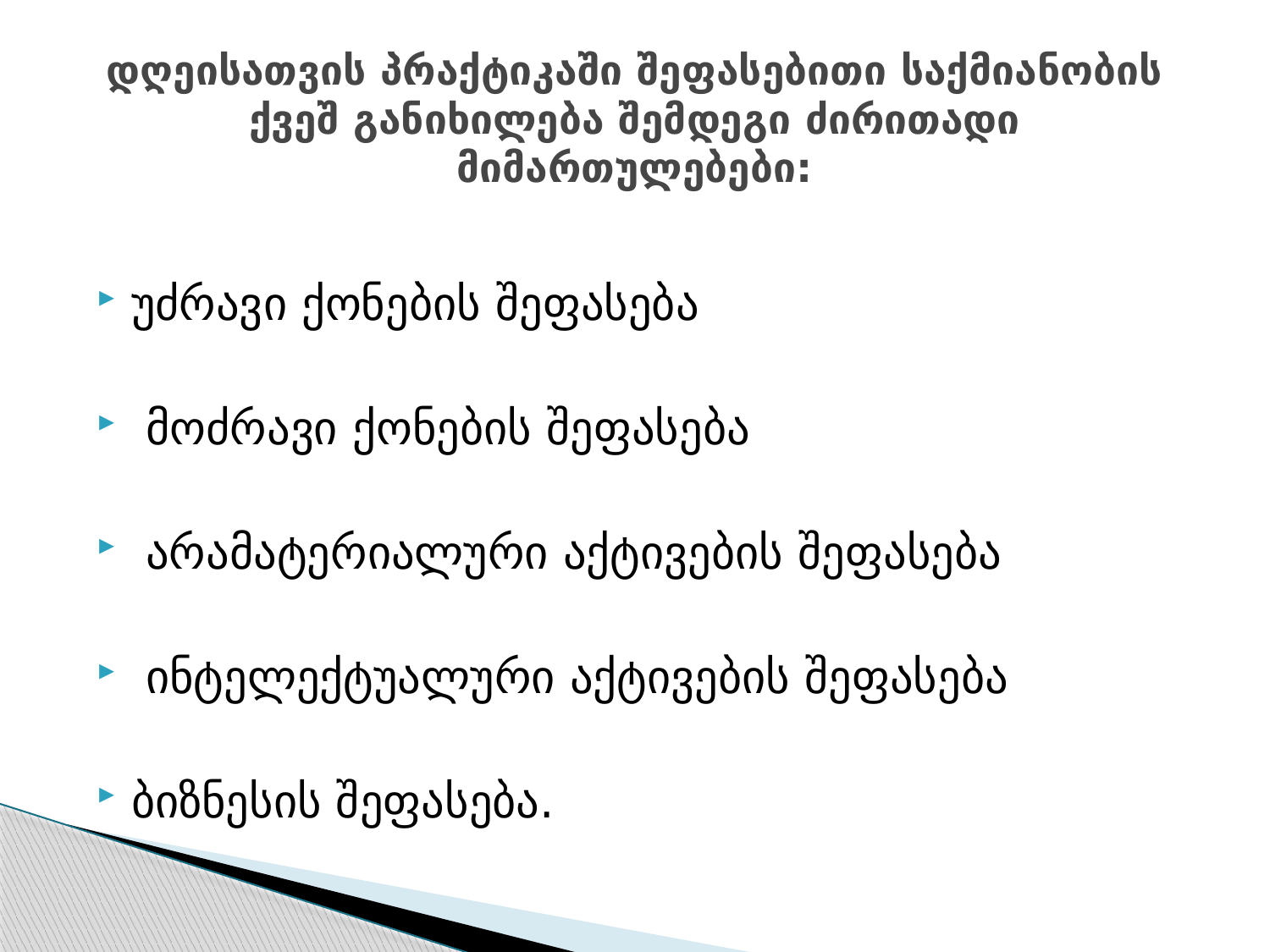

# დღეისათვის პრაქტიკაში შეფასებითი საქმიანობის ქვეშ განიხილება შემდეგი ძირითადი მიმართულებები:
უძრავი ქონების შეფასება

 მოძრავი ქონების შეფასება

 არამატერიალური აქტივების შეფასება

 ინტელექტუალური აქტივების შეფასება

ბიზნესის შეფასება.